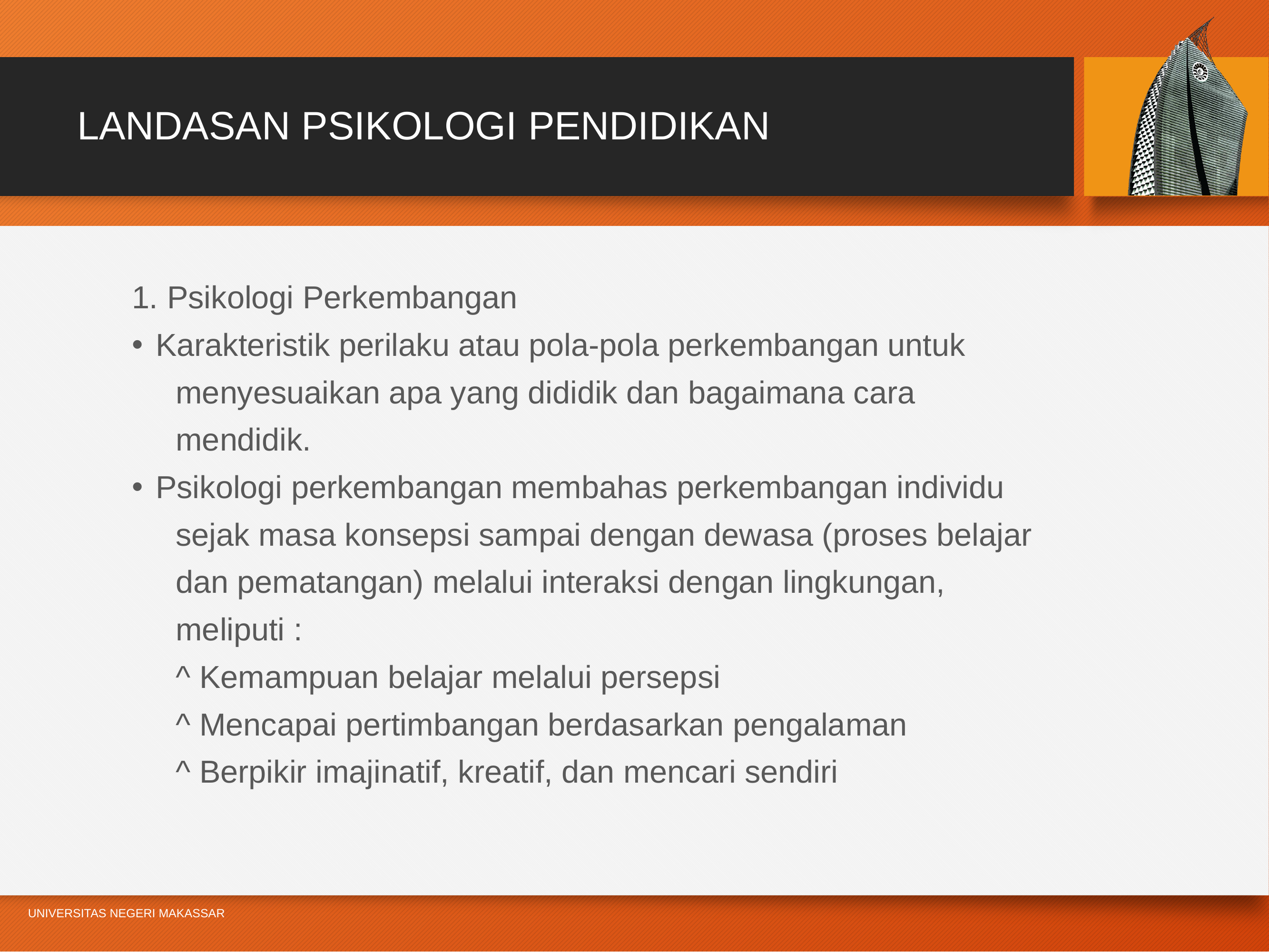

# LANDASAN PSIKOLOGI PENDIDIKAN
1. Psikologi Perkembangan
Karakteristik perilaku atau pola-pola perkembangan untuk
     menyesuaikan apa yang dididik dan bagaimana cara
     mendidik.
Psikologi perkembangan membahas perkembangan individu
     sejak masa konsepsi sampai dengan dewasa (proses belajar
     dan pematangan) melalui interaksi dengan lingkungan,
     meliputi :
     ^ Kemampuan belajar melalui persepsi
     ^ Mencapai pertimbangan berdasarkan pengalaman
     ^ Berpikir imajinatif, kreatif, dan mencari sendiri